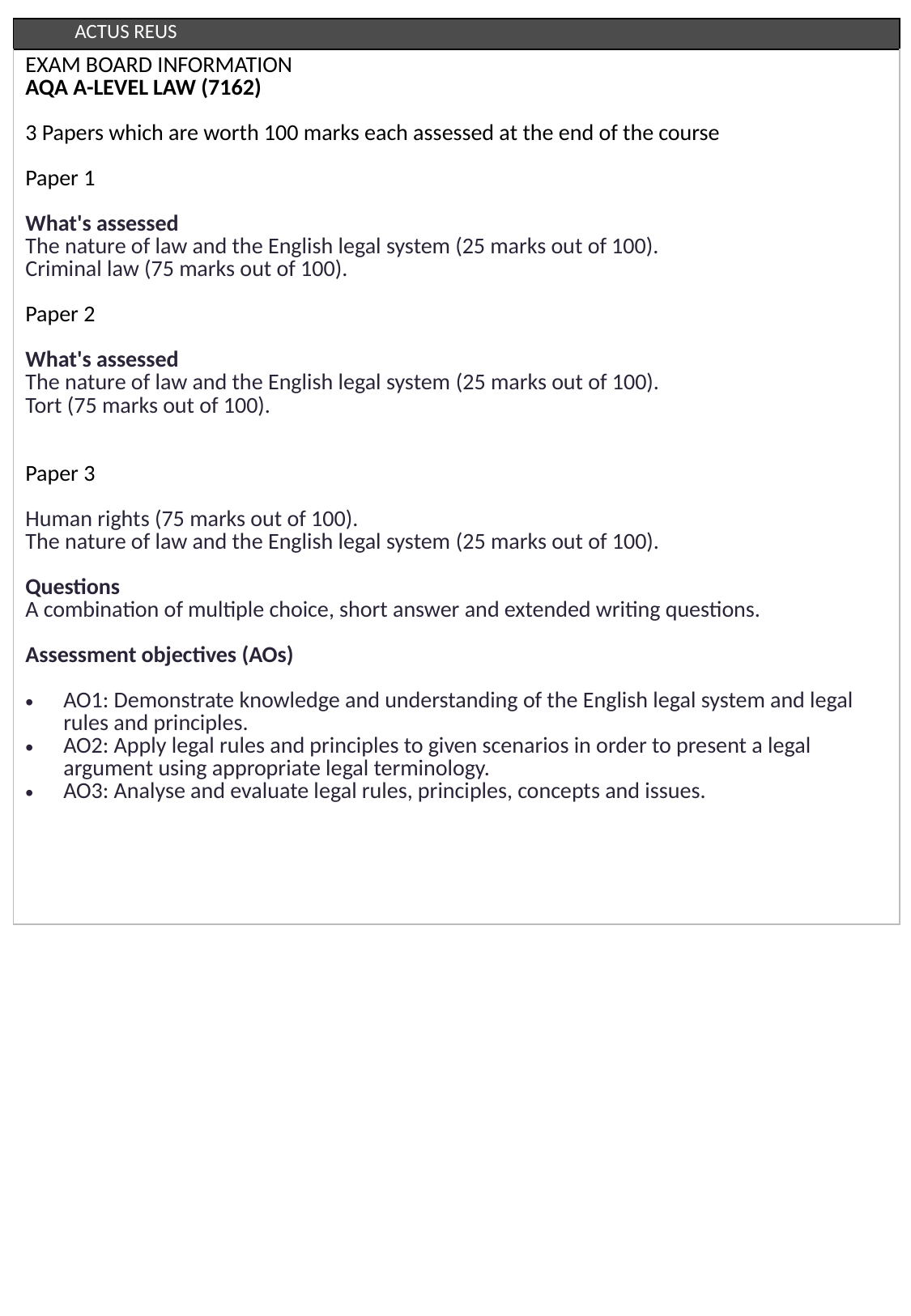

|  | ACTUS REUS |
| --- | --- |
| EXAM BOARD INFORMATION AQA A-LEVEL LAW (7162) 3 Papers which are worth 100 marks each assessed at the end of the course Paper 1 What's assessed The nature of law and the English legal system (25 marks out of 100). Criminal law (75 marks out of 100). Paper 2 What's assessed The nature of law and the English legal system (25 marks out of 100). Tort (75 marks out of 100). Paper 3 Human rights (75 marks out of 100). The nature of law and the English legal system (25 marks out of 100). Questions A combination of multiple choice, short answer and extended writing questions. Assessment objectives (AOs) AO1: Demonstrate knowledge and understanding of the English legal system and legal rules and principles. AO2: Apply legal rules and principles to given scenarios in order to present a legal argument using appropriate legal terminology. AO3: Analyse and evaluate legal rules, principles, concepts and issues. |  |